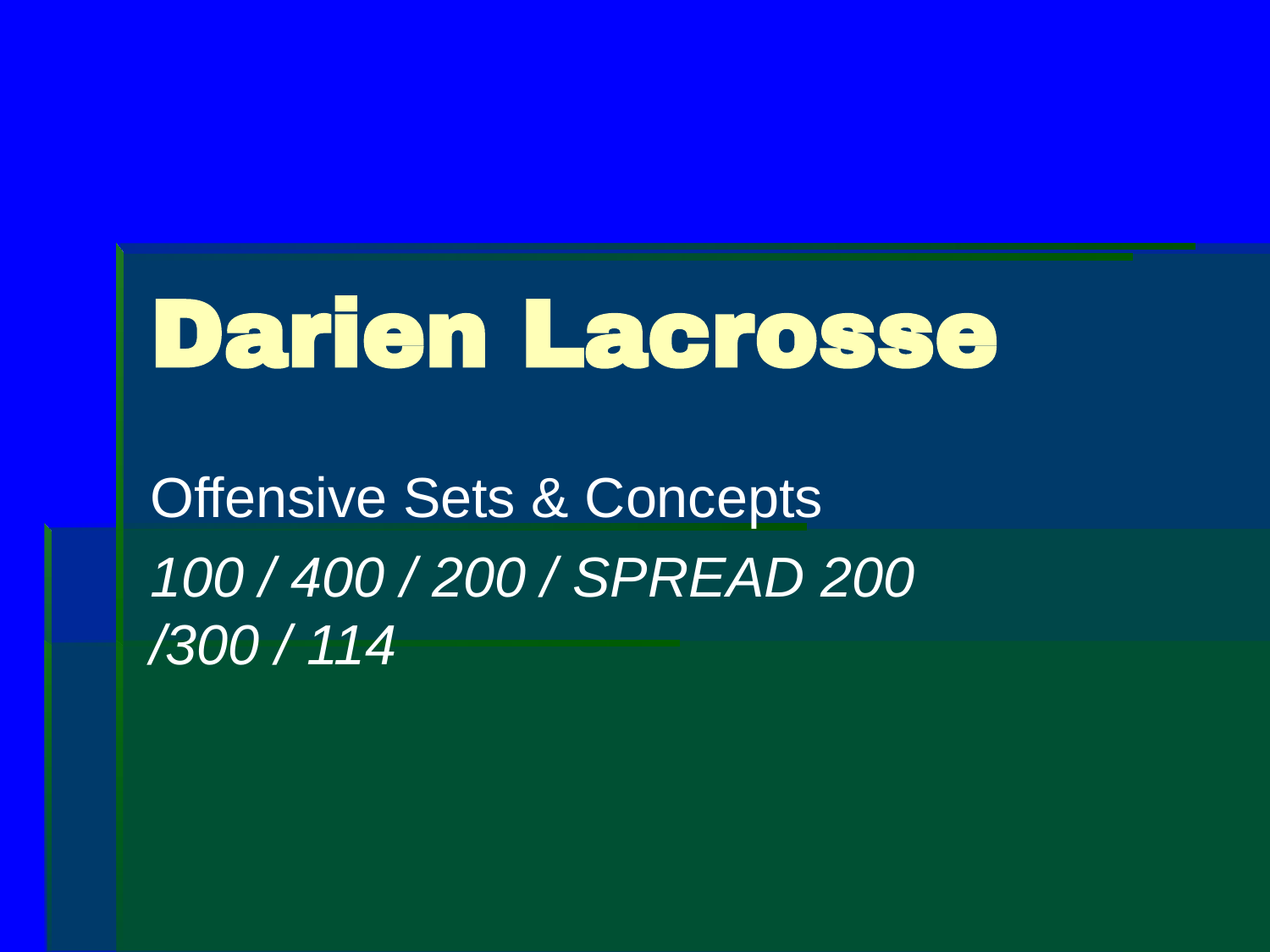

# Darien Lacrosse
Offensive Sets & Concepts
100 / 400 / 200 / SPREAD 200 /300 / 114